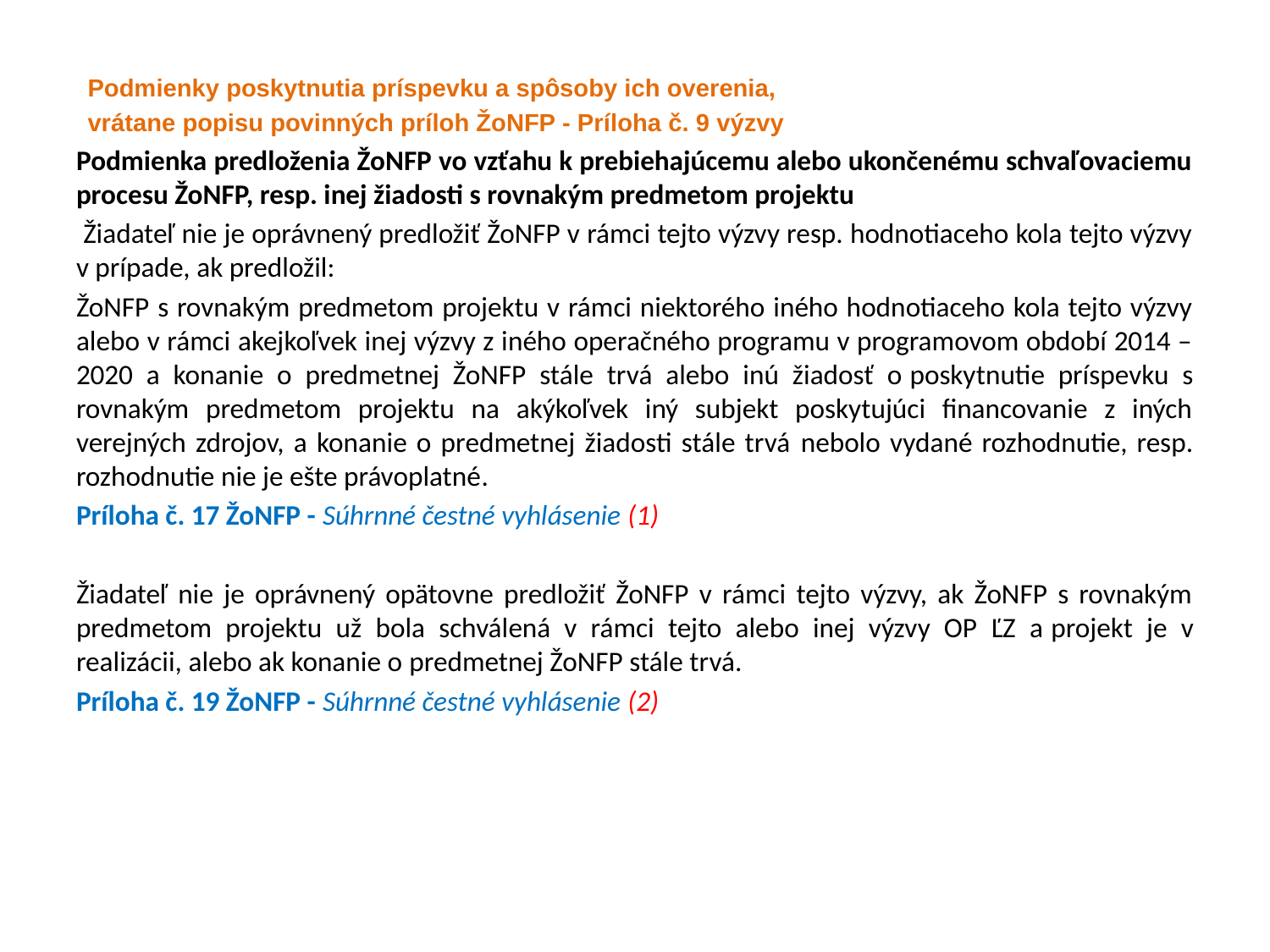

Podmienky poskytnutia príspevku a spôsoby ich overenia,
vrátane popisu povinných príloh ŽoNFP - Príloha č. 9 výzvy
Podmienka predloženia ŽoNFP vo vzťahu k prebiehajúcemu alebo ukončenému schvaľovaciemu procesu ŽoNFP, resp. inej žiadosti s rovnakým predmetom projektu
 Žiadateľ nie je oprávnený predložiť ŽoNFP v rámci tejto výzvy resp. hodnotiaceho kola tejto výzvy v prípade, ak predložil:
ŽoNFP s rovnakým predmetom projektu v rámci niektorého iného hodnotiaceho kola tejto výzvy alebo v rámci akejkoľvek inej výzvy z iného operačného programu v programovom období 2014 – 2020 a konanie o predmetnej ŽoNFP stále trvá alebo inú žiadosť o poskytnutie príspevku s rovnakým predmetom projektu na akýkoľvek iný subjekt poskytujúci financovanie z iných verejných zdrojov, a konanie o predmetnej žiadosti stále trvá nebolo vydané rozhodnutie, resp. rozhodnutie nie je ešte právoplatné.
Príloha č. 17 ŽoNFP - Súhrnné čestné vyhlásenie (1)

Žiadateľ nie je oprávnený opätovne predložiť ŽoNFP v rámci tejto výzvy, ak ŽoNFP s rovnakým predmetom projektu už bola schválená v rámci tejto alebo inej výzvy OP ĽZ a projekt je v realizácii, alebo ak konanie o predmetnej ŽoNFP stále trvá.
Príloha č. 19 ŽoNFP - Súhrnné čestné vyhlásenie (2)